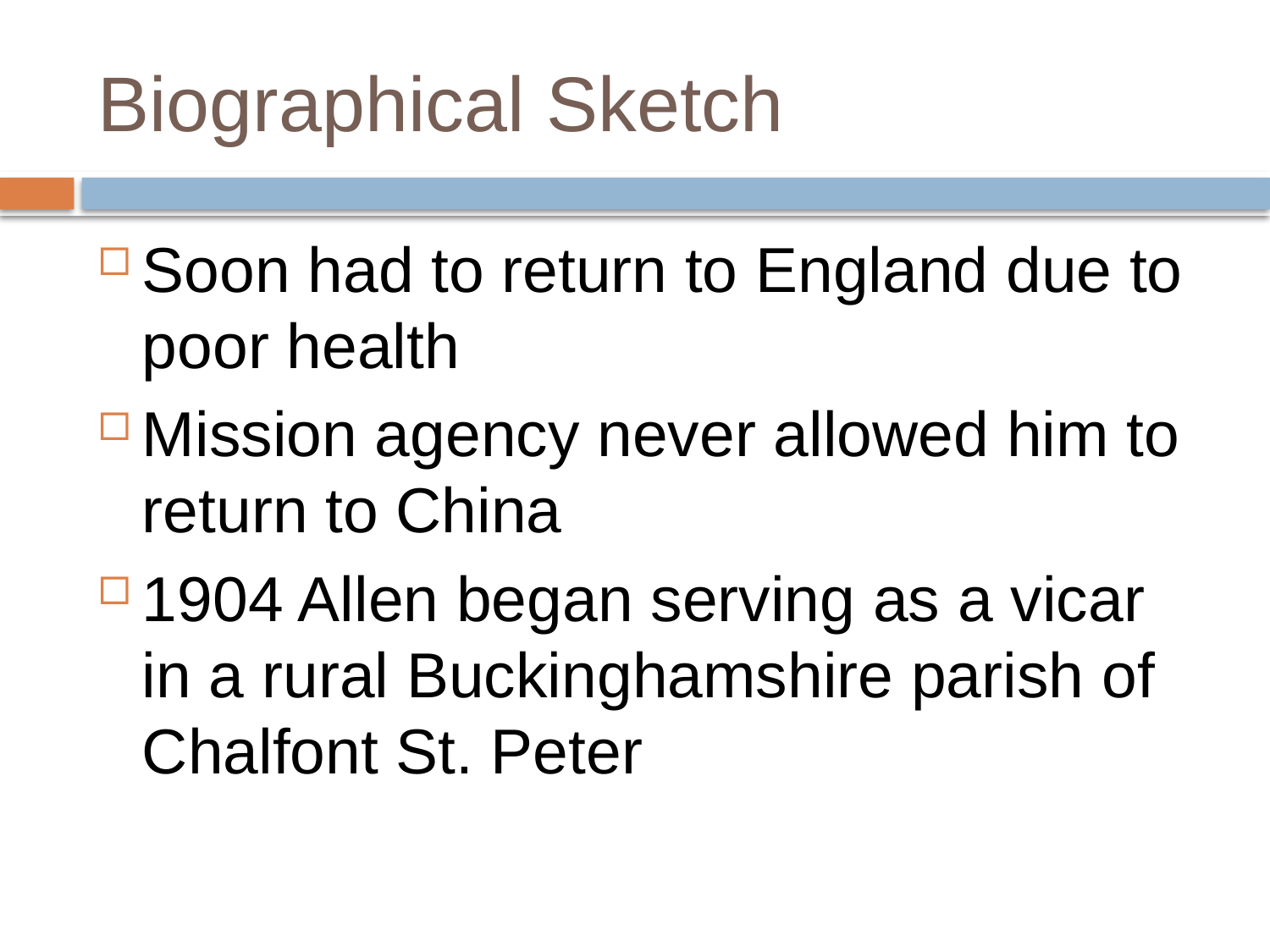

# Biographical Sketch
Soon had to return to England due to poor health
Mission agency never allowed him to return to China
1904 Allen began serving as a vicar in a rural Buckinghamshire parish of Chalfont St. Peter